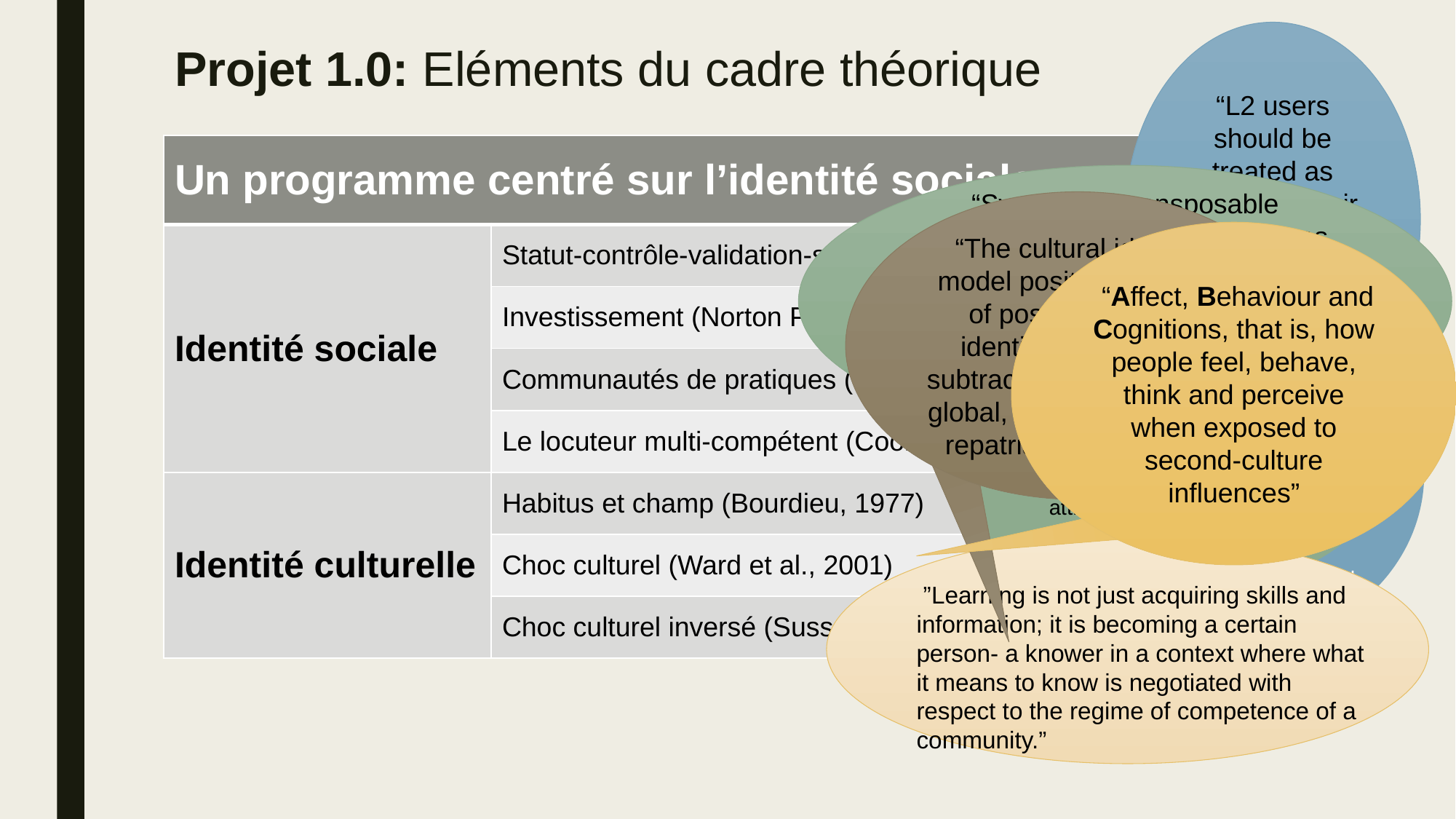

“L2 users should be treated as people in their own right, not as deficient native speakers.”

# Projet 1.0: Eléments du cadre théorique
| Un programme centré sur l’identité sociale et culturelle |  |
| --- | --- |
| Identité sociale | Statut-contrôle-validation-sécurité (Pellegrino-Aveni, 2005) |
|  | Investissement (Norton Pierce, 1995) |
|  | Communautés de pratiques (Lave and Wenger, 1991) |
|  | Le locuteur multi-compétent (Cook, 1999) |
| Identité culturelle | Habitus et champ (Bourdieu, 1977) |
|  | Choc culturel (Ward et al., 2001) |
|  | Choc culturel inversé (Sussman, 2002) |
“Systems of transposable dispositions, structured structures predisposed to function as structuring structures, that is, as principles of generation and structuring of practices and representations.”

“The cultural identity model posits four types of post-adaptation identity: affirmative, subtractive, additive, and global, each with a result repatriation outcome.”

 “Affect, Behaviour and Cognitions, that is, how people feel, behave, think and perceive when exposed to second-culture influences”

“Because they are unable to express themselves completely and with sophistication, leaners may feel that they lack the ability to influence others’ behaviours or attitudes, gain respect, or control the environment in which they find themselves.”

        “The notion of
investment […] attempts to capture the relationship of the language learner to the changing social world. It conceives of the language learner as having a complex social identity and multiple desires.”

 ”Learning is not just acquiring skills and information; it is becoming a certain person- a knower in a context where what it means to know is negotiated with respect to the regime of competence of a community.”